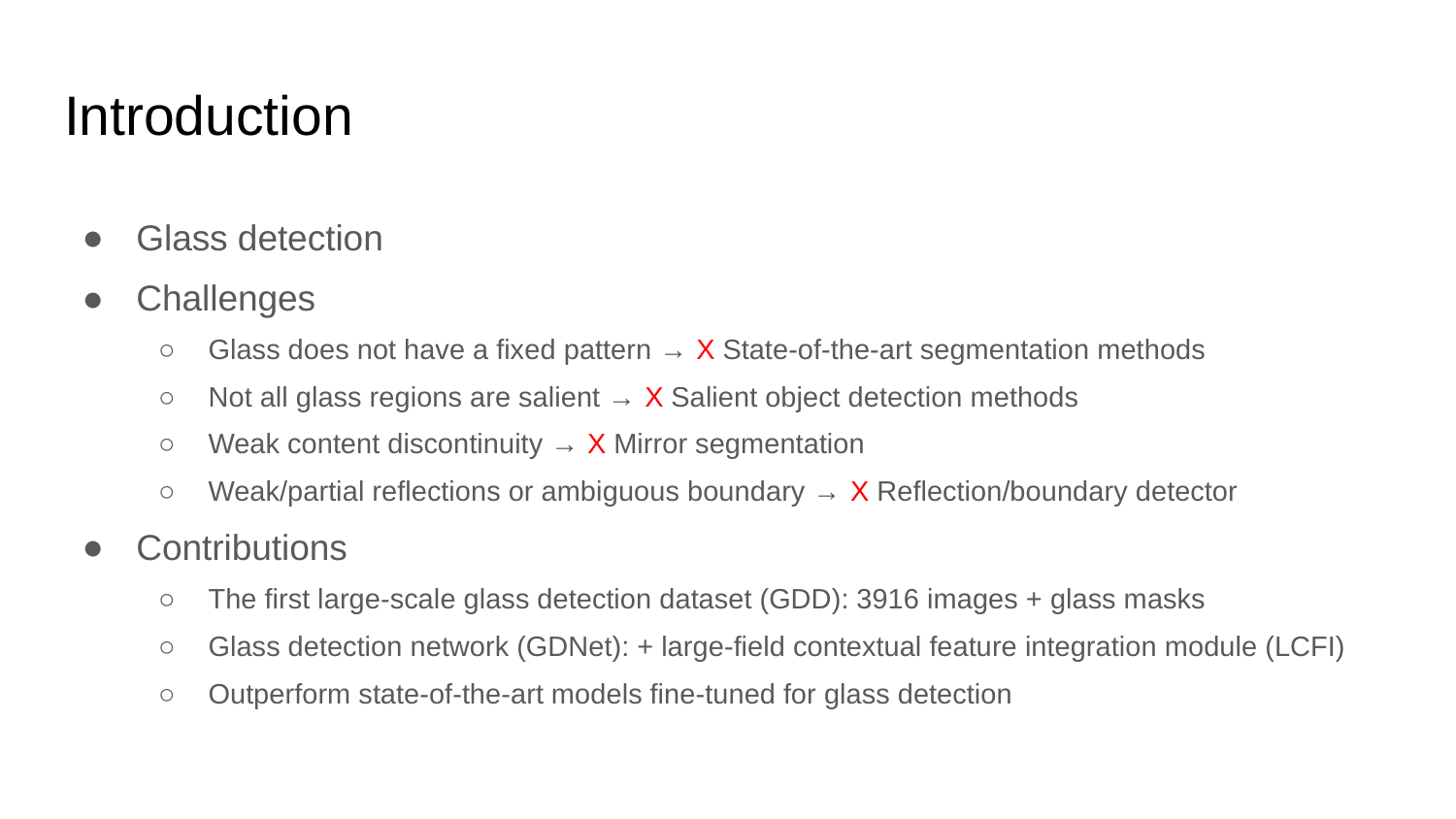

# Introduction
Glass detection
Challenges
Glass does not have a fixed pattern → X State-of-the-art segmentation methods
Not all glass regions are salient → X Salient object detection methods
Weak content discontinuity → X Mirror segmentation
Weak/partial reflections or ambiguous boundary → X Reflection/boundary detector
Contributions
The first large-scale glass detection dataset (GDD): 3916 images + glass masks
Glass detection network (GDNet): + large-field contextual feature integration module (LCFI)
Outperform state-of-the-art models fine-tuned for glass detection